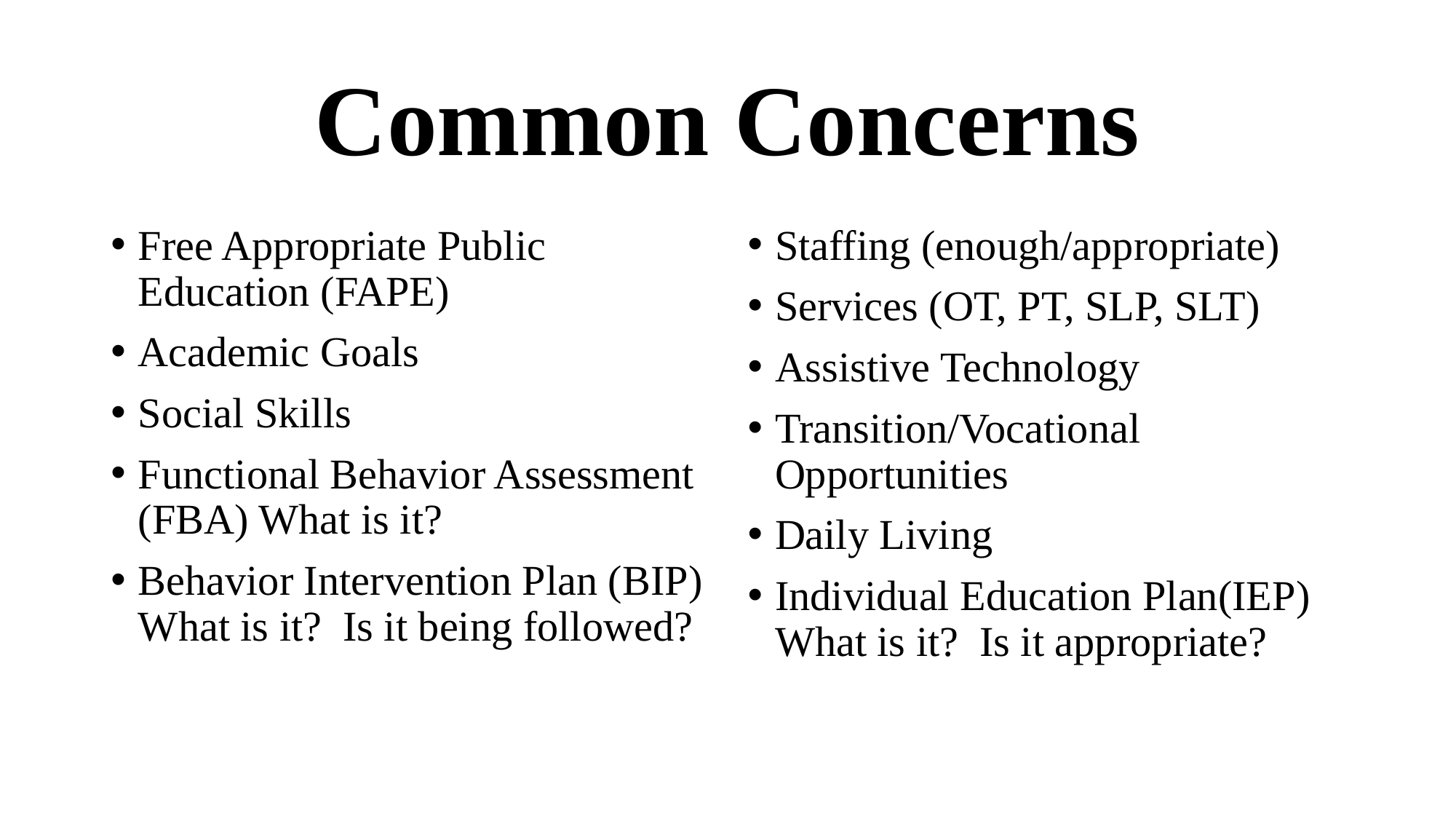

# Common Concerns
Free Appropriate Public Education (FAPE)
Academic Goals
Social Skills
Functional Behavior Assessment (FBA) What is it?
Behavior Intervention Plan (BIP) What is it?  Is it being followed?
Staffing (enough/appropriate)
Services (OT, PT, SLP, SLT)
Assistive Technology
Transition/Vocational Opportunities
Daily Living
Individual Education Plan(IEP) What is it?  Is it appropriate?